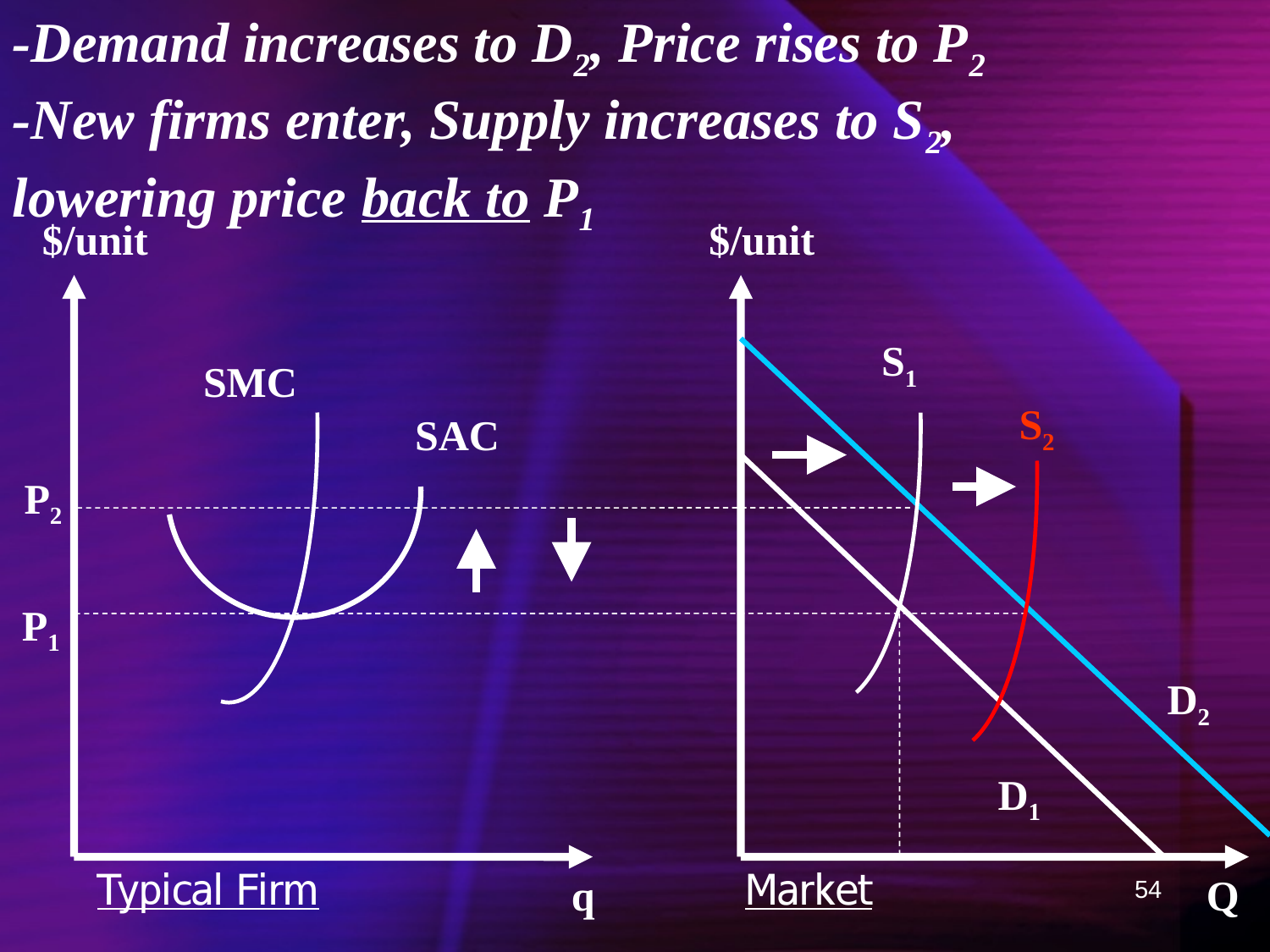

-Demand increases to D2, Price rises to P2
-New firms enter, Supply increases to S2, lowering price back to P1
$/unit
$/unit

S1

SMC
S2
SAC

P2

P1

D2
D1

Typical Firm            			 Market

q
Q
54